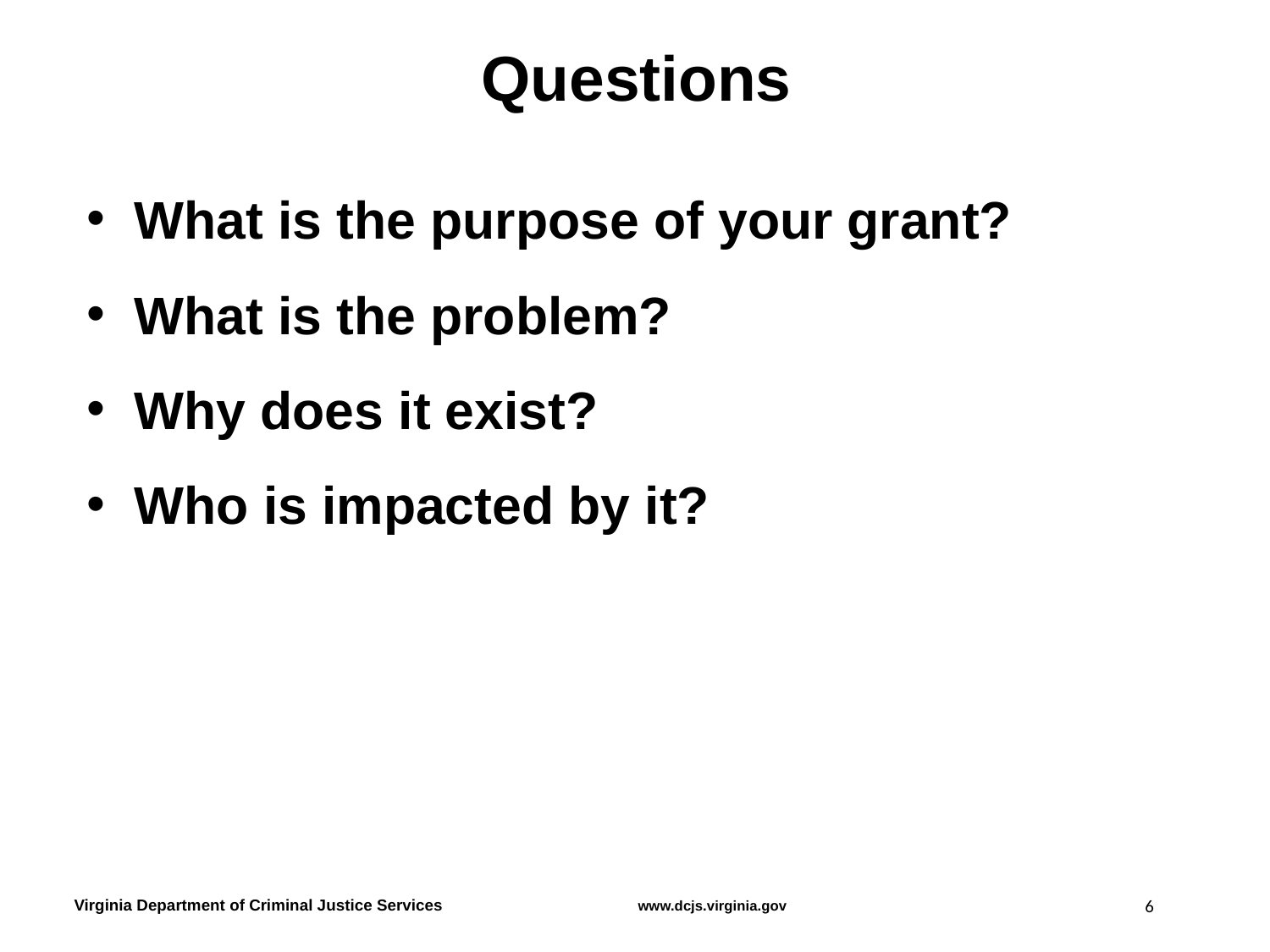

# Questions
What is the purpose of your grant?
What is the problem?
Why does it exist?
Who is impacted by it?

6